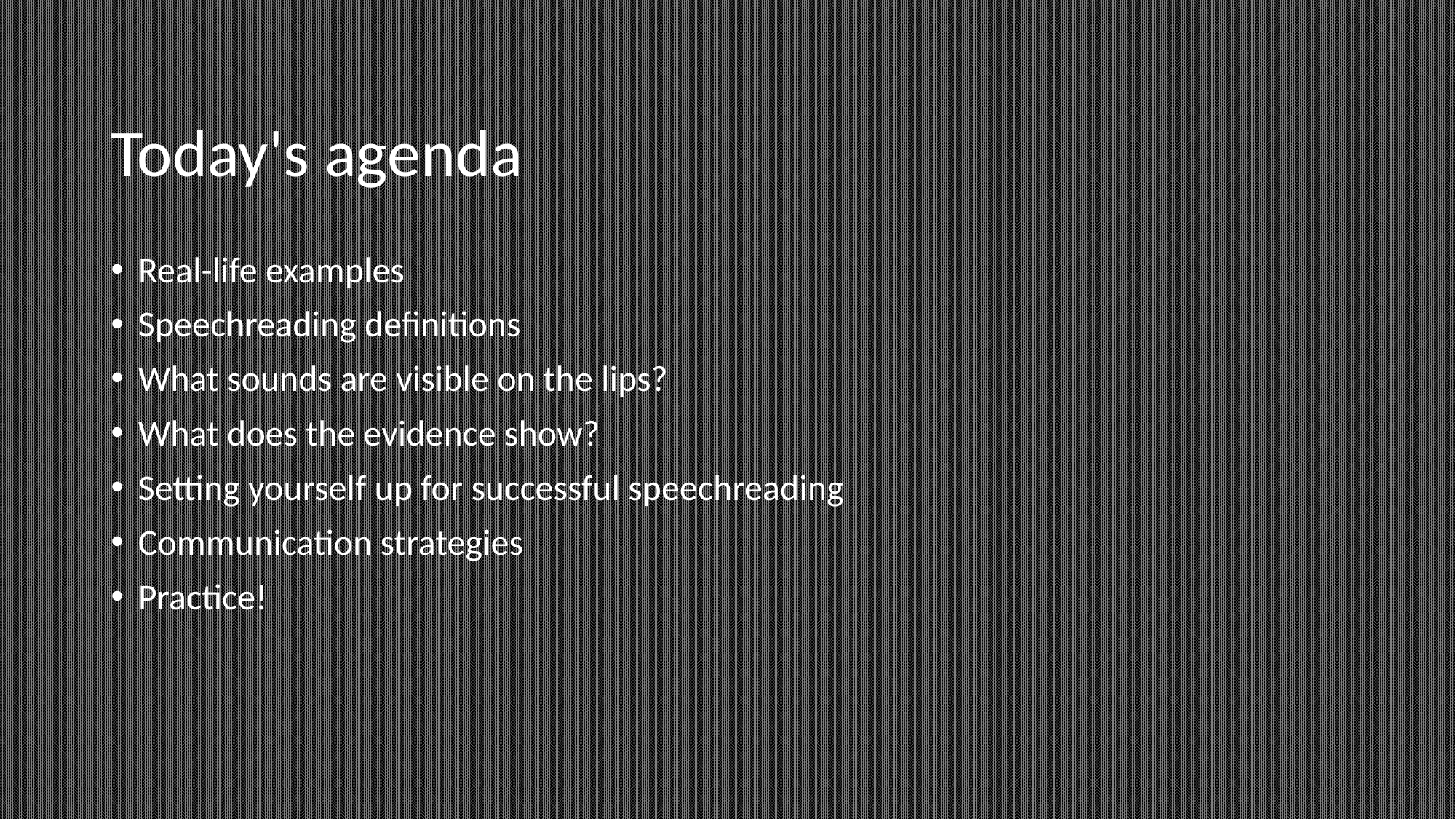

# Today's agenda
Real-life examples
Speechreading definitions
What sounds are visible on the lips?
What does the evidence show?
Setting yourself up for successful speechreading
Communication strategies
Practice!